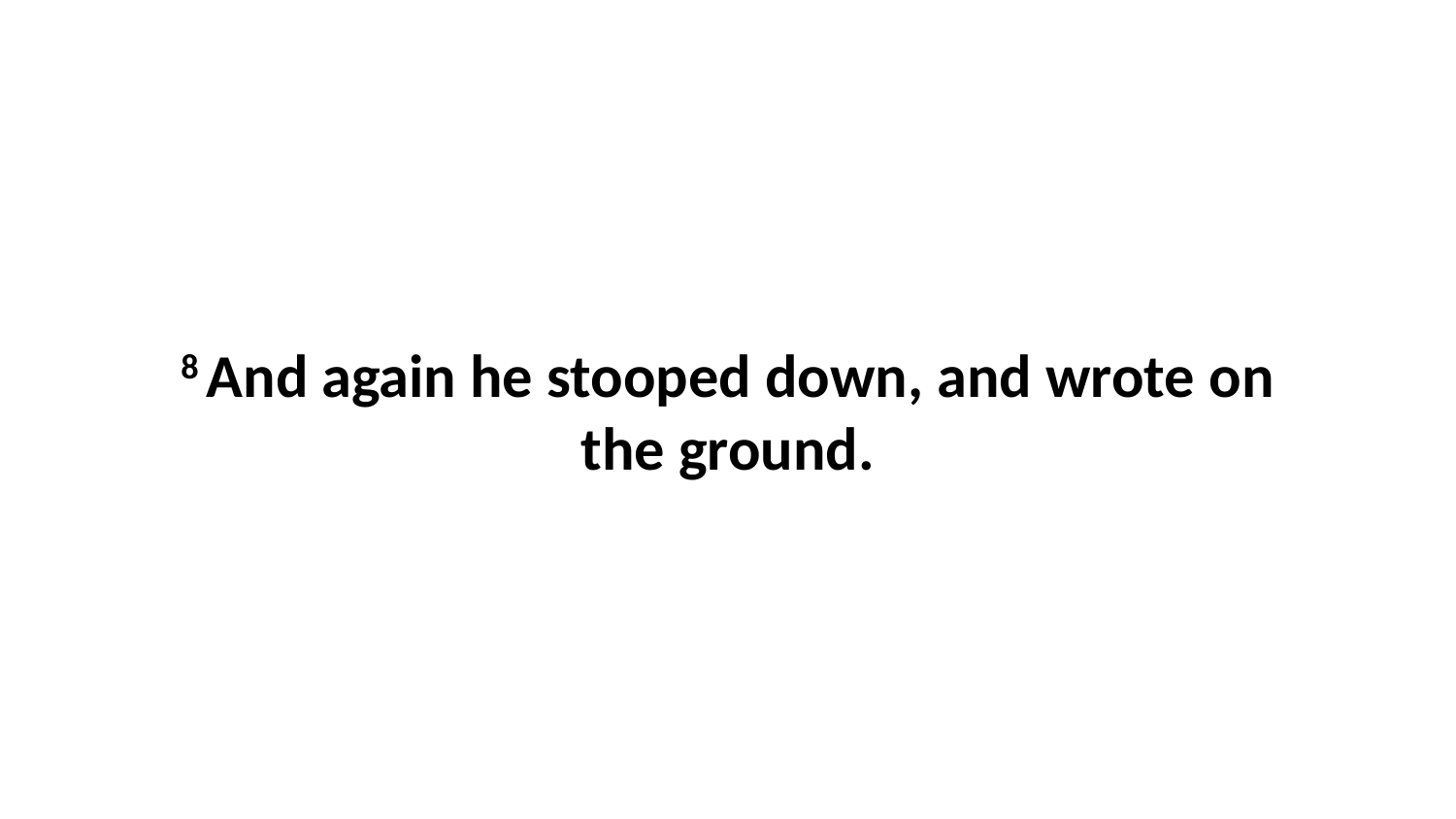

8 And again he stooped down, and wrote on the ground.